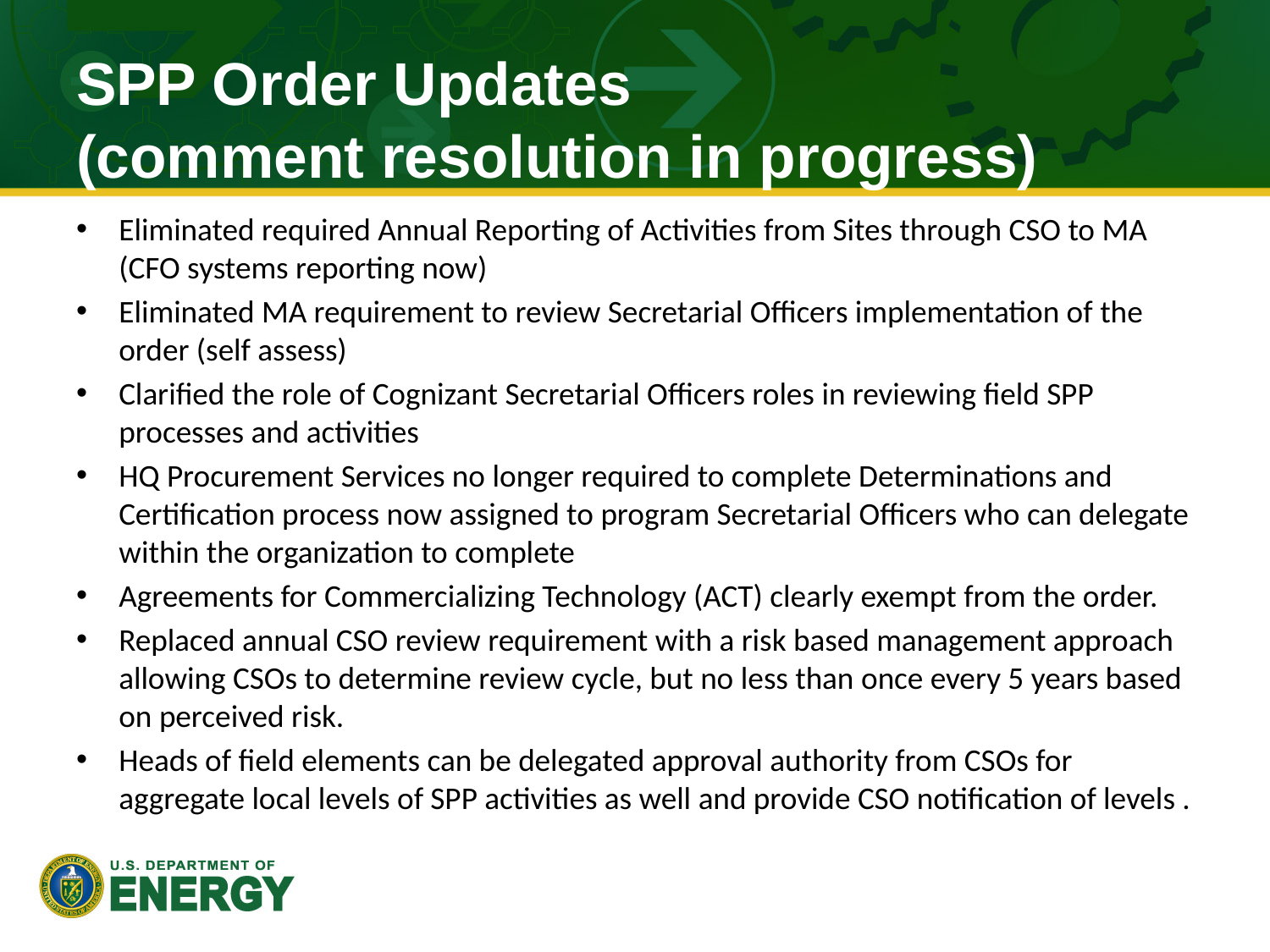

# SPP Order Updates (comment resolution in progress)
Eliminated required Annual Reporting of Activities from Sites through CSO to MA (CFO systems reporting now)
Eliminated MA requirement to review Secretarial Officers implementation of the order (self assess)
Clarified the role of Cognizant Secretarial Officers roles in reviewing field SPP processes and activities
HQ Procurement Services no longer required to complete Determinations and Certification process now assigned to program Secretarial Officers who can delegate within the organization to complete
Agreements for Commercializing Technology (ACT) clearly exempt from the order.
Replaced annual CSO review requirement with a risk based management approach allowing CSOs to determine review cycle, but no less than once every 5 years based on perceived risk.
Heads of field elements can be delegated approval authority from CSOs for aggregate local levels of SPP activities as well and provide CSO notification of levels .